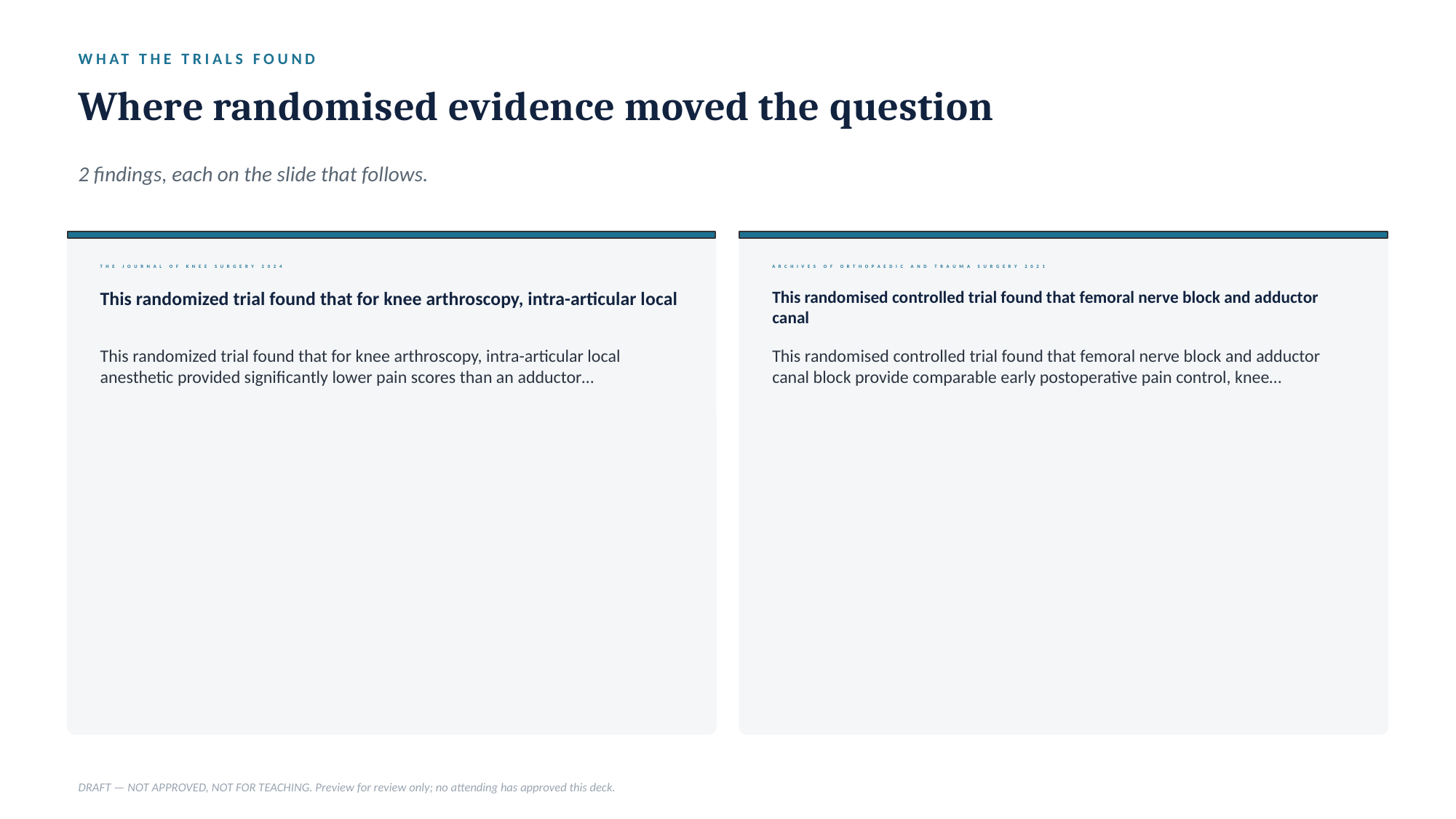

WHAT THE TRIALS FOUND
Where randomised evidence moved the question
2 findings, each on the slide that follows.

THE JOURNAL OF KNEE SURGERY 2024
ARCHIVES OF ORTHOPAEDIC AND TRAUMA SURGERY 2021
This randomized trial found that for knee arthroscopy, intra-articular local
This randomised controlled trial found that femoral nerve block and adductor canal
This randomized trial found that for knee arthroscopy, intra-articular local anesthetic provided significantly lower pain scores than an adductor…
This randomised controlled trial found that femoral nerve block and adductor canal block provide comparable early postoperative pain control, knee…
DRAFT — NOT APPROVED, NOT FOR TEACHING. Preview for review only; no attending has approved this deck.